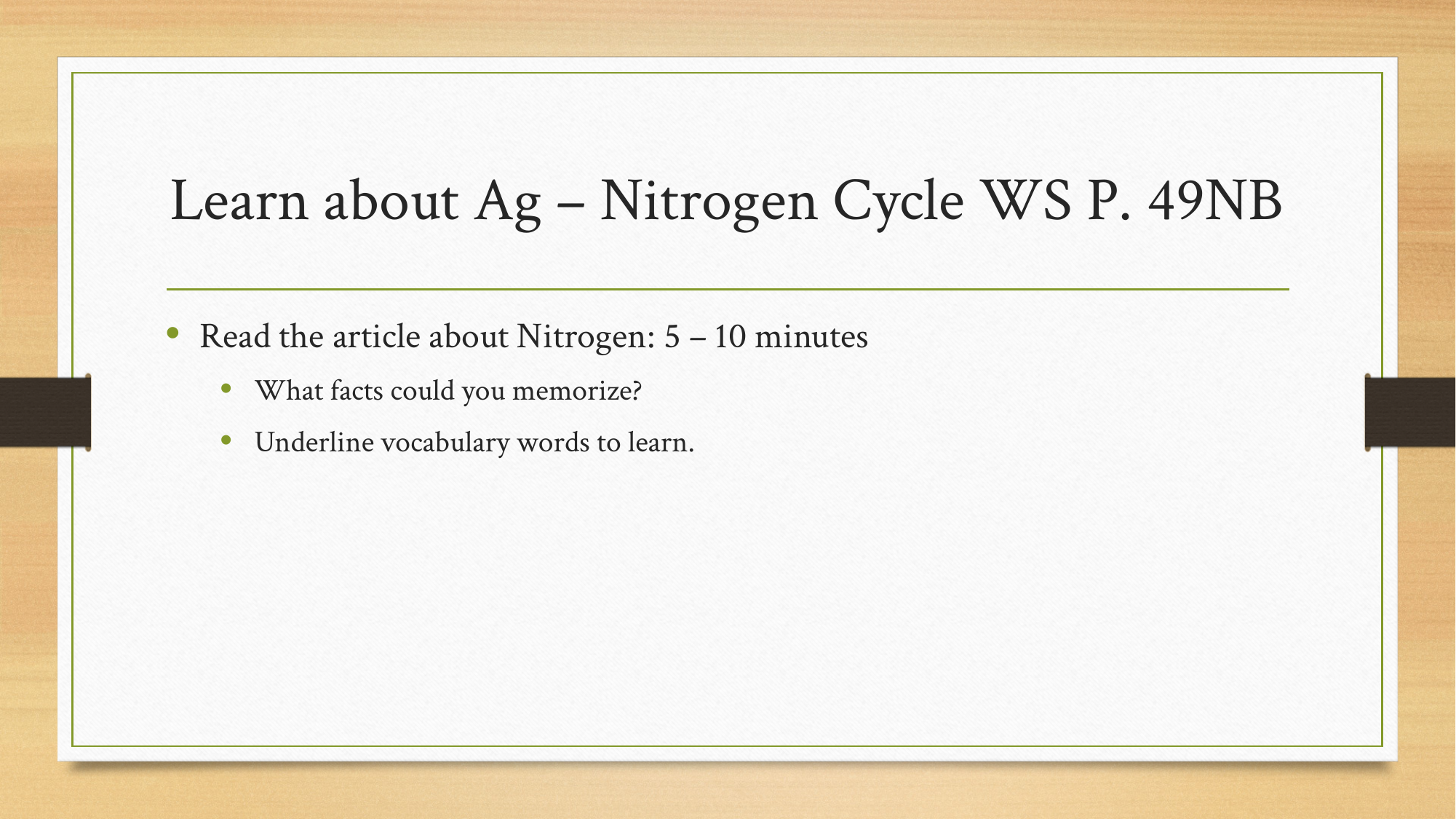

# Learn about Ag – Nitrogen Cycle WS P. 49NB
Read the article about Nitrogen: 5 – 10 minutes
What facts could you memorize?
Underline vocabulary words to learn.